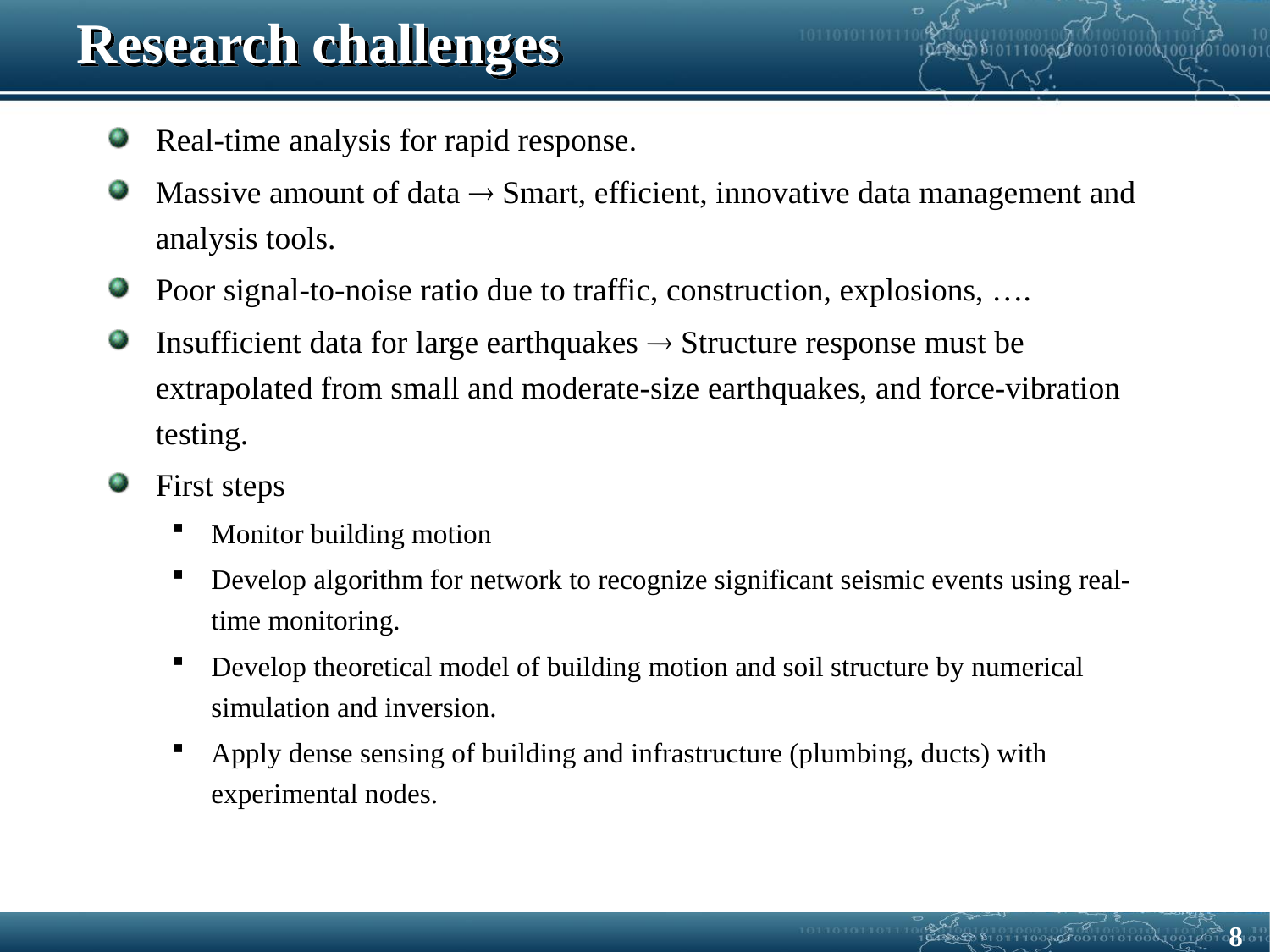

# Research challenges
Real-time analysis for rapid response.
Massive amount of data → Smart, efficient, innovative data management and analysis tools.
Poor signal-to-noise ratio due to traffic, construction, explosions, ….
Insufficient data for large earthquakes → Structure response must be extrapolated from small and moderate-size earthquakes, and force-vibration testing.
First steps
Monitor building motion
Develop algorithm for network to recognize significant seismic events using real-time monitoring.
Develop theoretical model of building motion and soil structure by numerical simulation and inversion.
Apply dense sensing of building and infrastructure (plumbing, ducts) with experimental nodes.

1-8